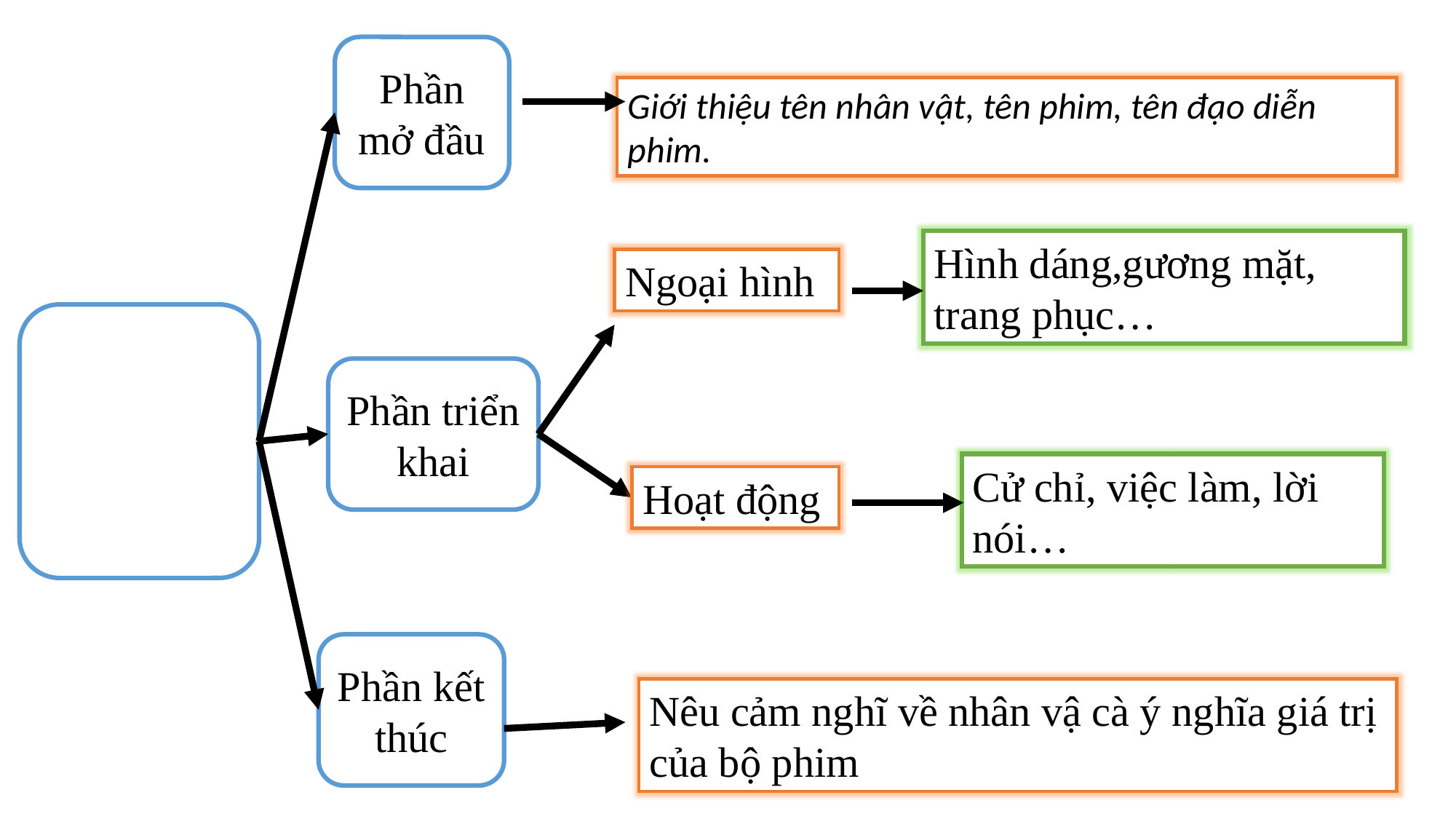

Phần mở đầu
Giới thiệu tên nhân vật, tên phim, tên đạo diễn phim.
Hình dáng,gương mặt, trang phục…
Ngoại hình

Phần triển khai
Cử chỉ, việc làm, lời nói…
Hoạt động
Phần kết thúc
Nêu cảm nghĩ về nhân vậ cà ý nghĩa giá trị của bộ phim